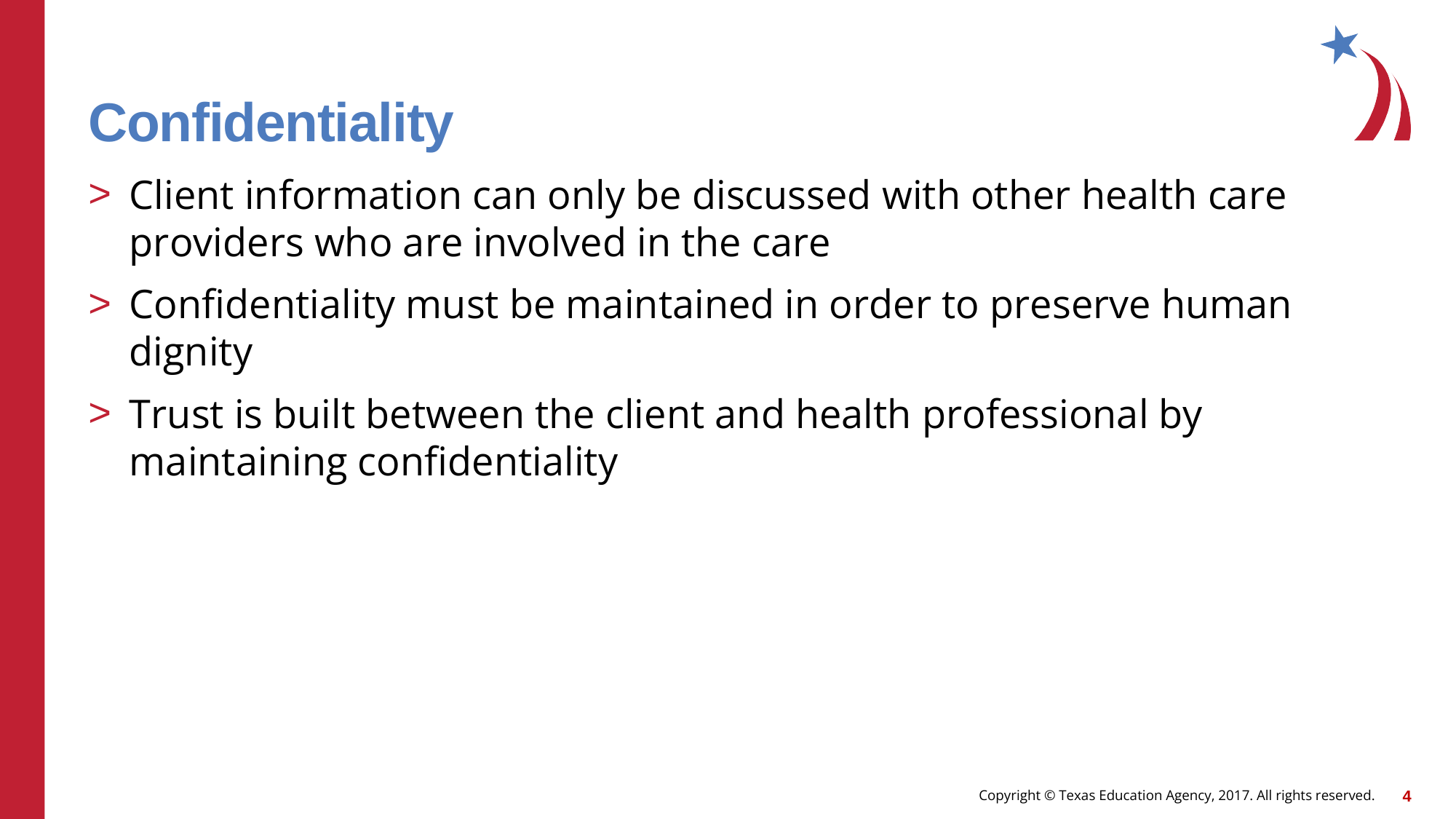

# Confidentiality
Client information can only be discussed with other health care providers who are involved in the care
Confidentiality must be maintained in order to preserve human dignity
Trust is built between the client and health professional by maintaining confidentiality